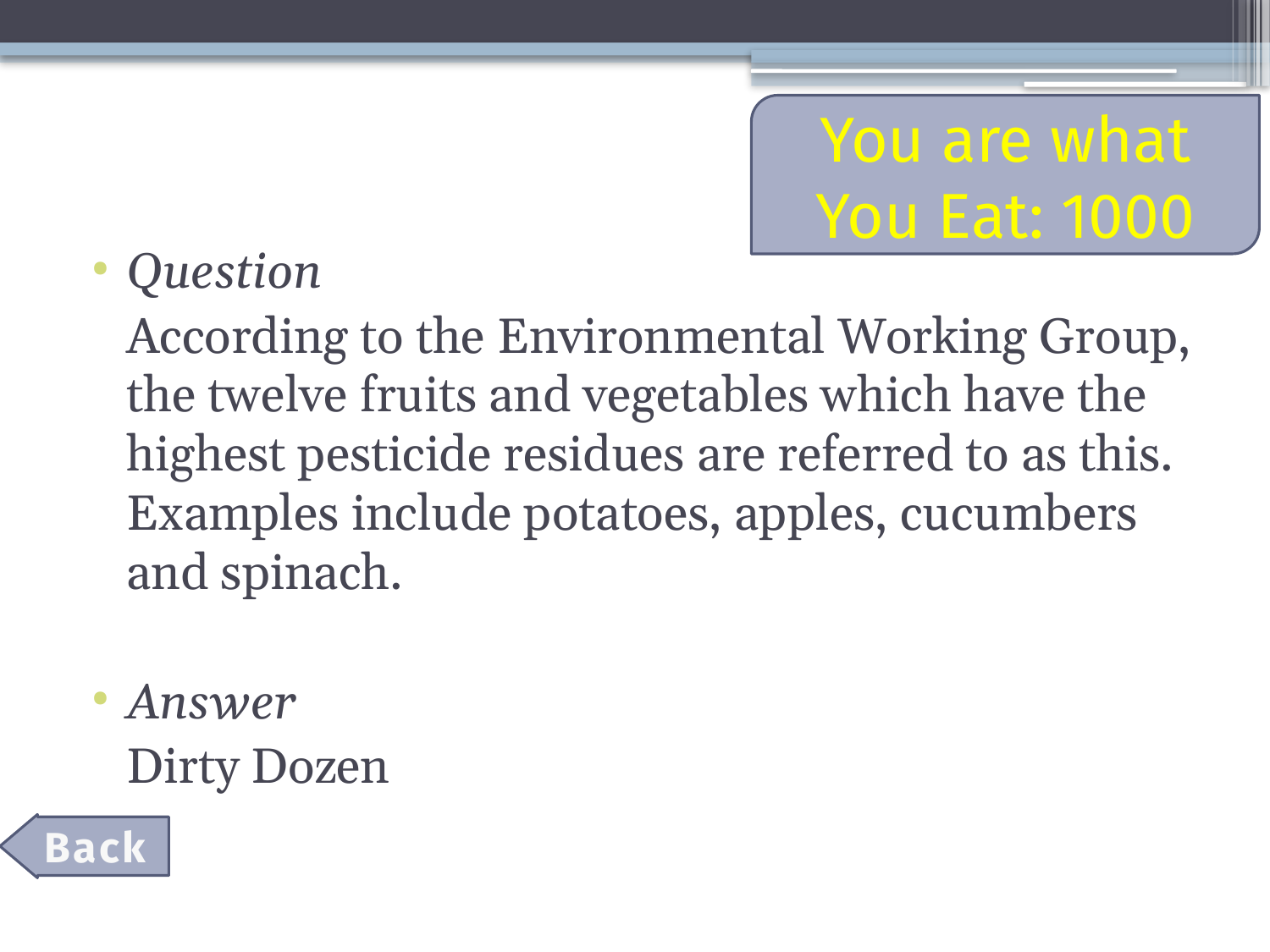

You are what You Eat: 1000
Question
	According to the Environmental Working Group, the twelve fruits and vegetables which have the highest pesticide residues are referred to as this.  Examples include potatoes, apples, cucumbers and spinach.

Answer
	Dirty Dozen

Back